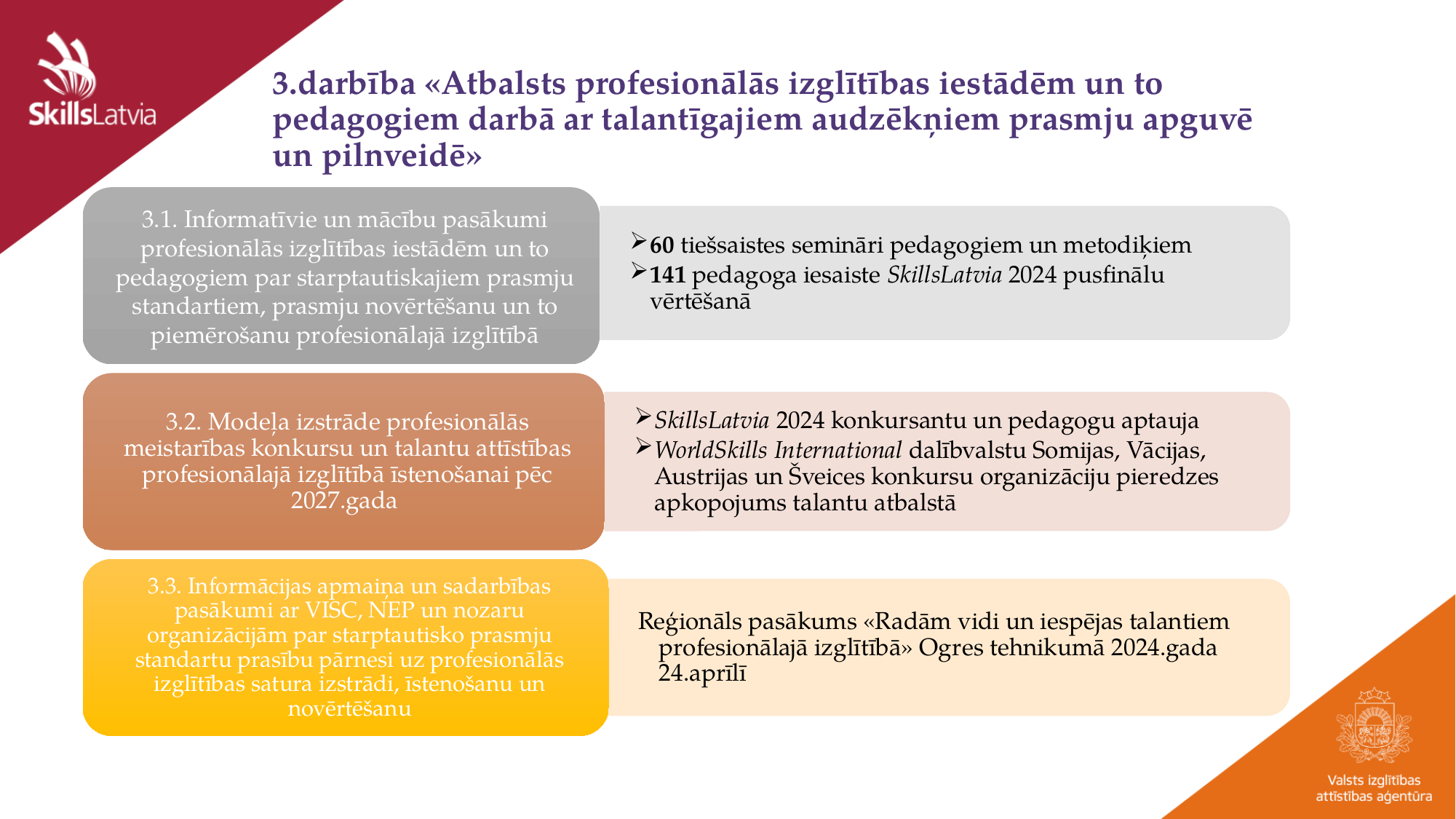

# 3.darbība «Atbalsts profesionālās izglītības iestādēm un to pedagogiem darbā ar talantīgajiem audzēkņiem prasmju apguvē un pilnveidē»
60 tiešsaistes semināri pedagogiem un metodiķiem
141 pedagoga iesaiste SkillsLatvia 2024 pusfinālu vērtēšanā
3.1. Informatīvie un mācību pasākumi profesionālās izglītības iestādēm un to pedagogiem par starptautiskajiem prasmju standartiem, prasmju novērtēšanu un to piemērošanu profesionālajā izglītībā
SkillsLatvia 2024 konkursantu un pedagogu aptauja
WorldSkills International dalībvalstu Somijas, Vācijas, Austrijas un Šveices konkursu organizāciju pieredzes apkopojums talantu atbalstā
3.2. Modeļa izstrāde profesionālās meistarības konkursu un talantu attīstības profesionālajā izglītībā īstenošanai pēc 2027.gada
Reģionāls pasākums «Radām vidi un iespējas talantiem profesionālajā izglītībā» Ogres tehnikumā 2024.gada 24.aprīlī
3.3. Informācijas apmaiņa un sadarbības pasākumi ar VISC, NEP un nozaru organizācijām par starptautisko prasmju standartu prasību pārnesi uz profesionālās izglītības satura izstrādi, īstenošanu un novērtēšanu